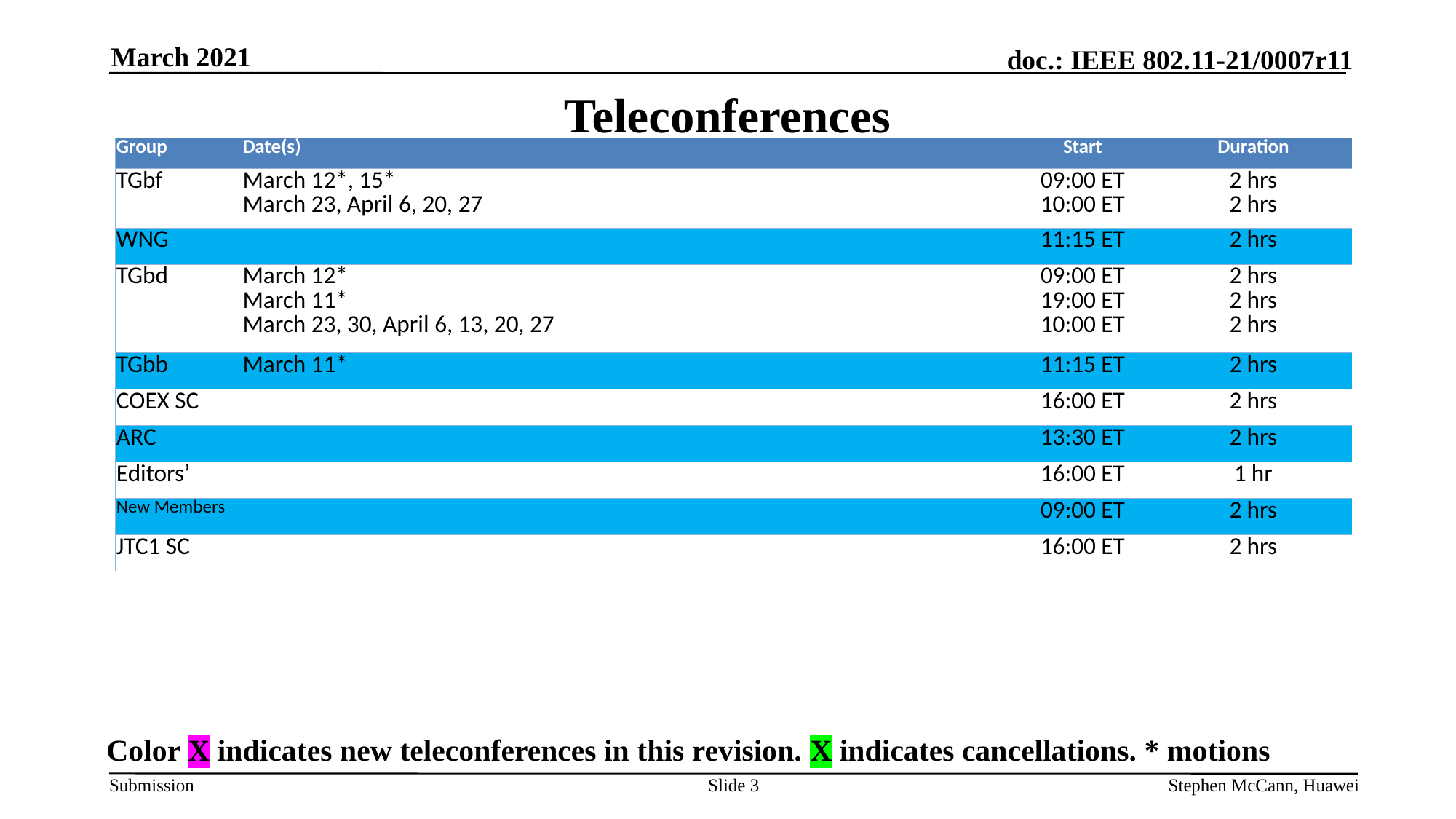

March 2021
# Teleconferences
| Group | Date(s) | Start | Duration |
| --- | --- | --- | --- |
| TGbf | March 12\*, 15\* March 23, April 6, 20, 27 | 09:00 ET 10:00 ET | 2 hrs 2 hrs |
| WNG |  | 11:15 ET | 2 hrs |
| TGbd | March 12\* March 11\* March 23, 30, April 6, 13, 20, 27 | 09:00 ET 19:00 ET 10:00 ET | 2 hrs 2 hrs 2 hrs |
| TGbb | March 11\* | 11:15 ET | 2 hrs |
| COEX SC |  | 16:00 ET | 2 hrs |
| ARC |  | 13:30 ET | 2 hrs |
| Editors’ |  | 16:00 ET | 1 hr |
| New Members |  | 09:00 ET | 2 hrs |
| JTC1 SC |  | 16:00 ET | 2 hrs |
Color X indicates new teleconferences in this revision. X indicates cancellations. * motions
Slide 3
Stephen McCann, Huawei